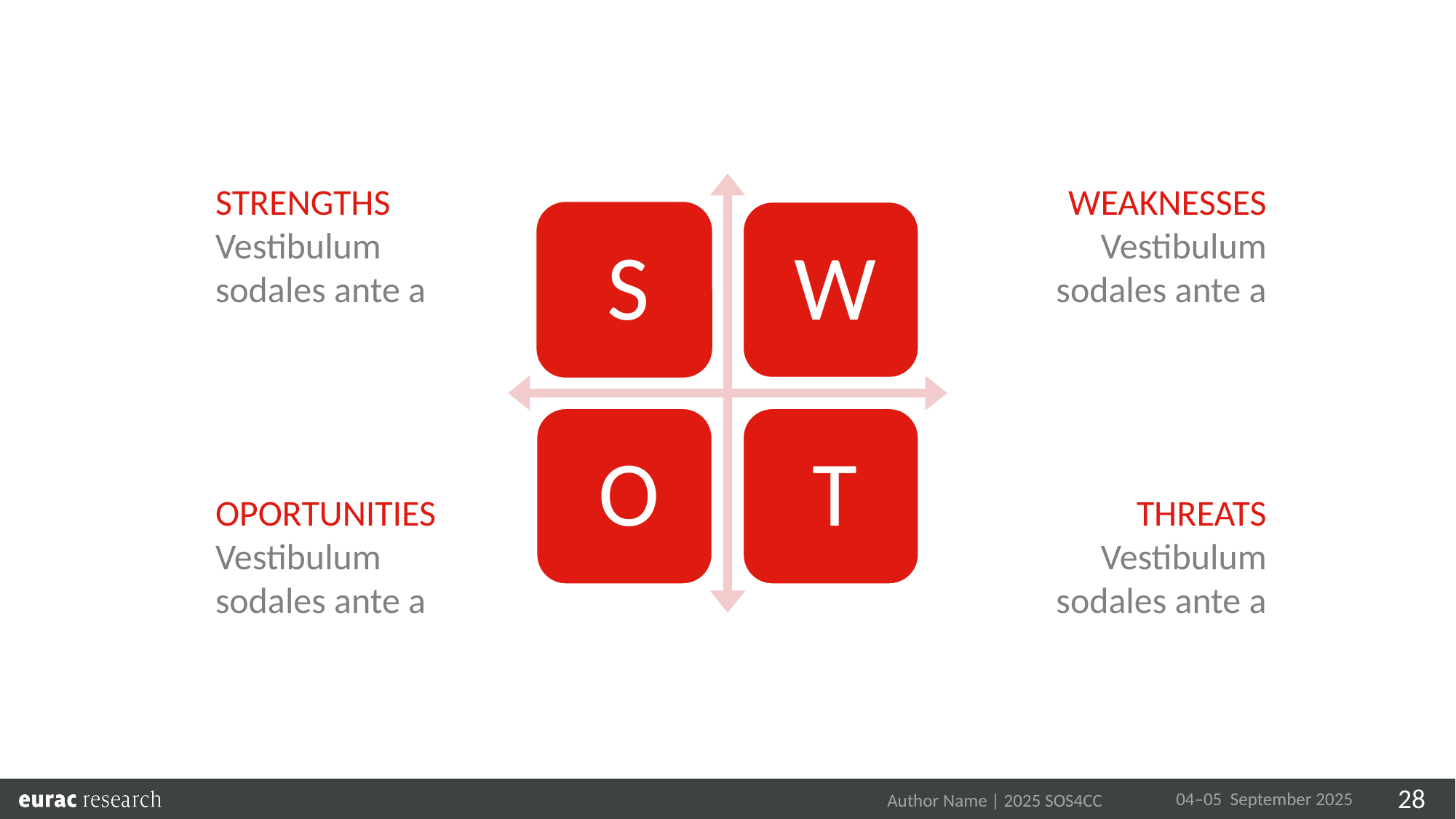

STRENGTHS
Vestibulum sodales ante a
S
W
O
T
WEAKNESSES
Vestibulum sodales ante a
OPORTUNITIES
Vestibulum sodales ante a
THREATS
Vestibulum sodales ante a